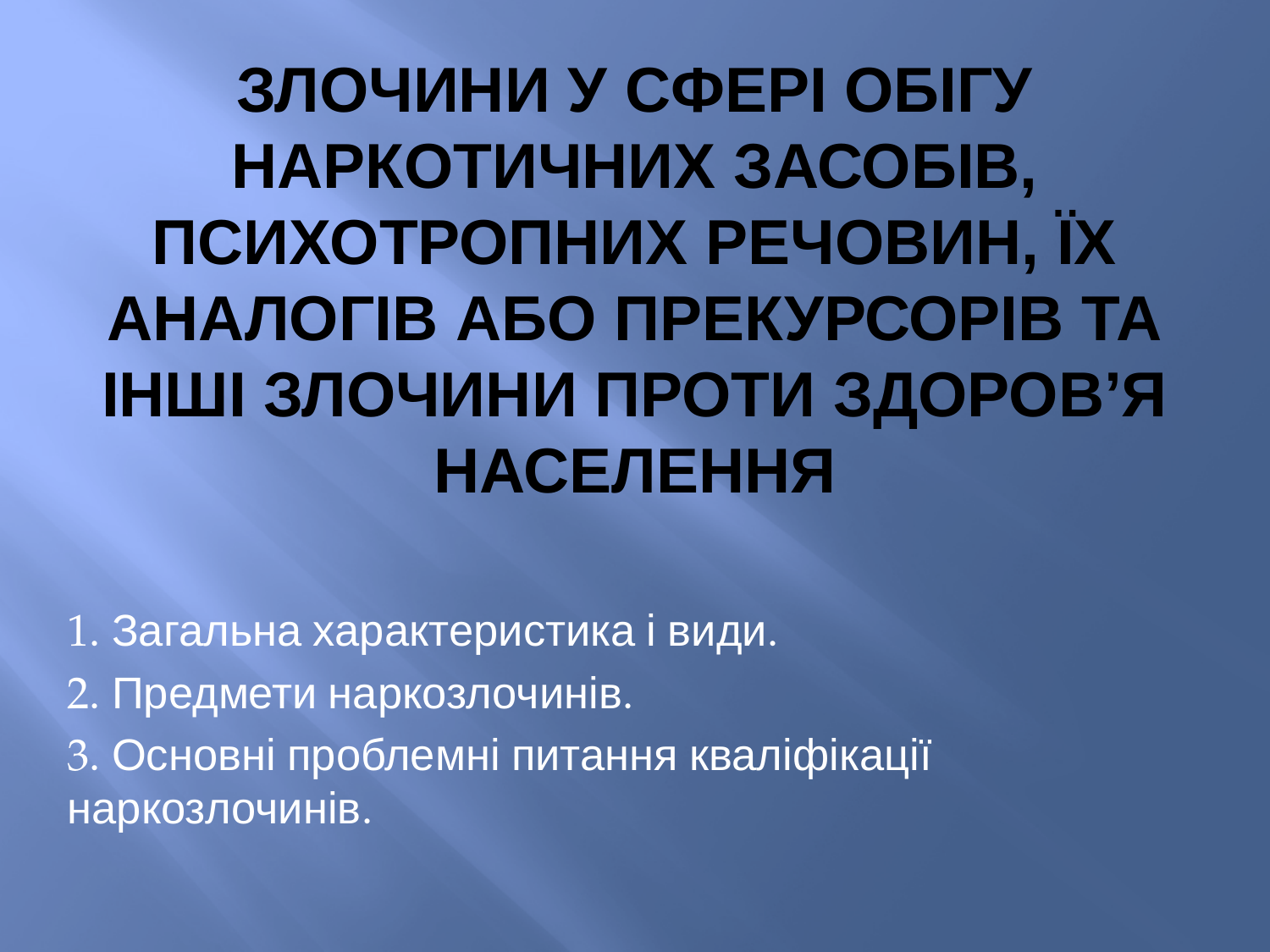

# Злочини у сфері обігу наркотичних засобів, психотропних речовин, їх аналогів або прекурсорів та інші злочини проти здоров’я населення
1. Загальна характеристика і види.
2. Предмети наркозлочинів.
3. Основні проблемні питання кваліфікації наркозлочинів.